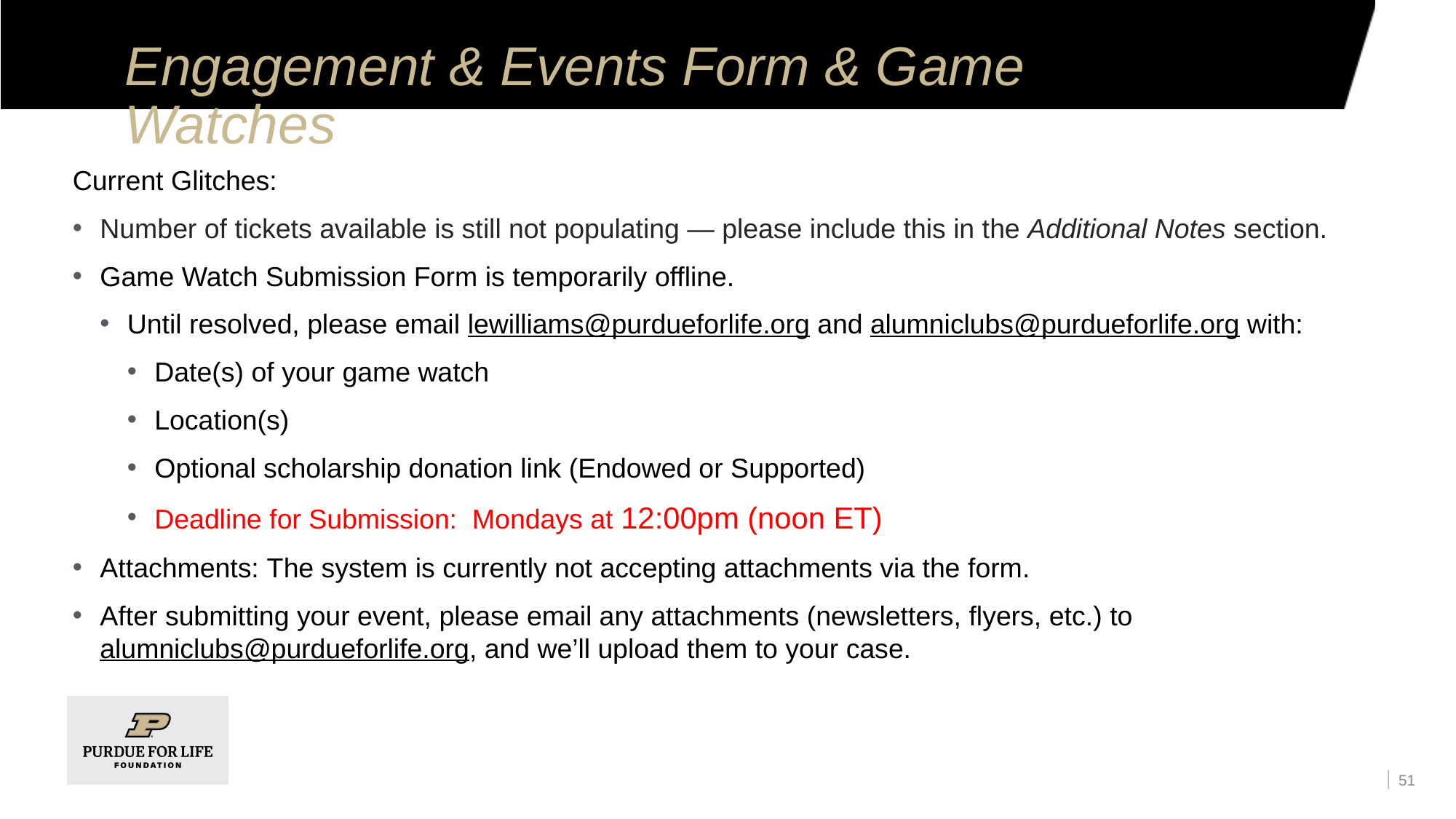

# Engagement & Events Form & Game Watches

 Current Glitches:
Number of tickets available is still not populating — please include this in the Additional Notes section.
Game Watch Submission Form is temporarily offline.
Until resolved, please email lewilliams@purdueforlife.org and alumniclubs@purdueforlife.org with:
Date(s) of your game watch
Location(s)
Optional scholarship donation link (Endowed or Supported)
Deadline for Submission:  Mondays at 12:00pm (noon ET)
Attachments: The system is currently not accepting attachments via the form.
After submitting your event, please email any attachments (newsletters, flyers, etc.) to alumniclubs@purdueforlife.org, and we’ll upload them to your case.